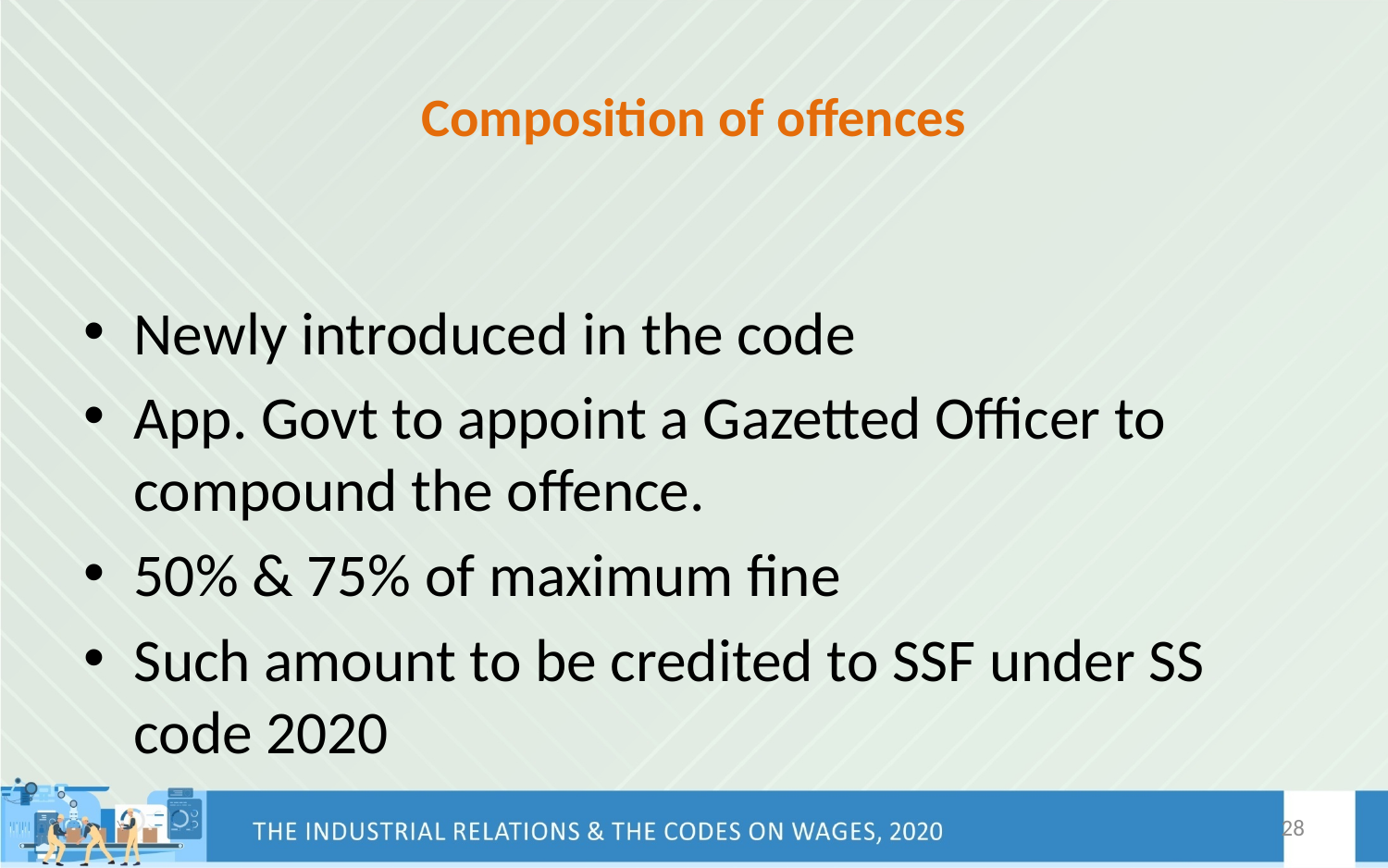

# Composition of offences

Newly introduced in the code
App. Govt to appoint a Gazetted Officer to compound the offence.
50% & 75% of maximum fine
Such amount to be credited to SSF under SS code 2020

28